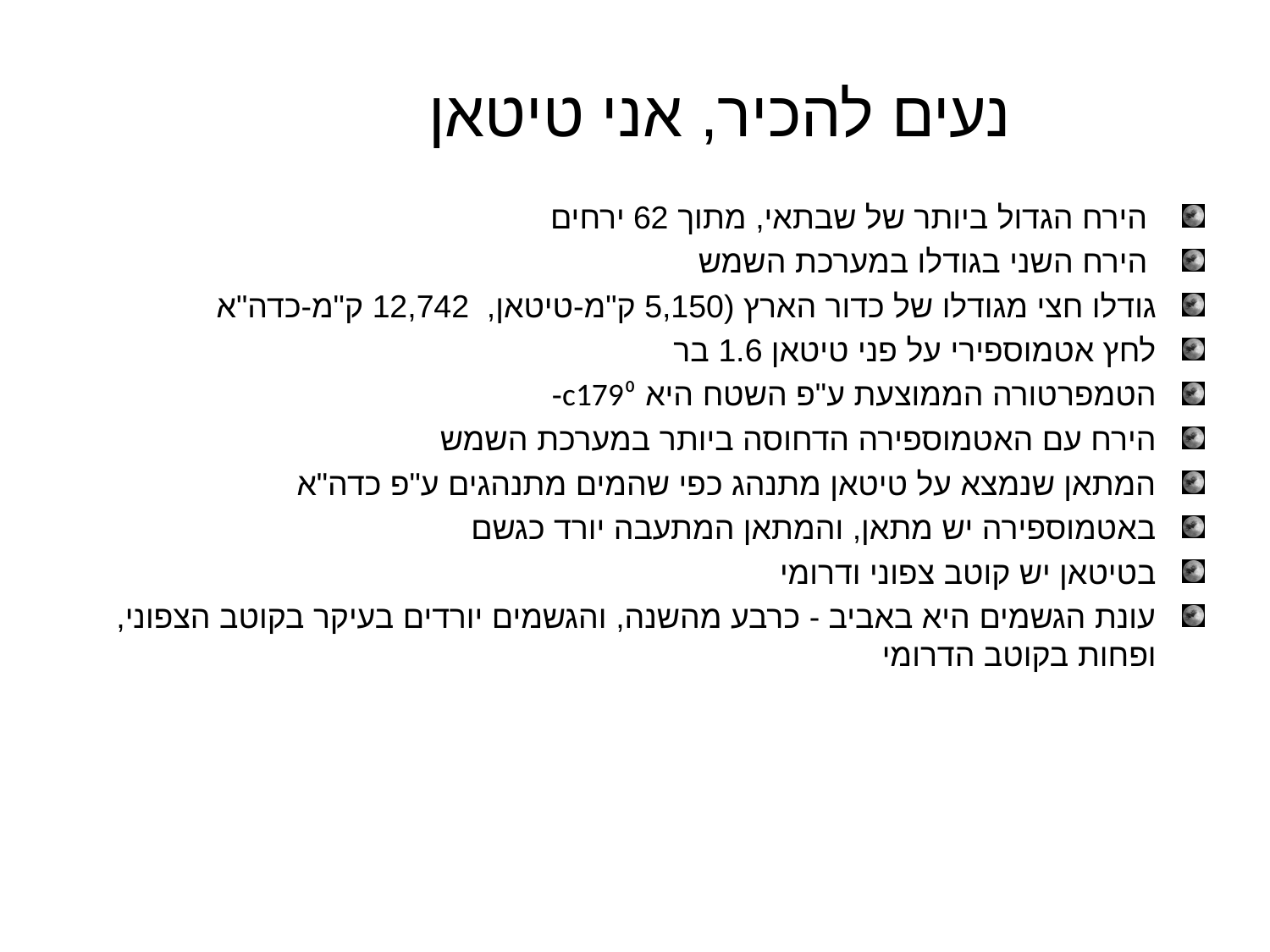

# נעים להכיר, אני טיטאן
 הירח הגדול ביותר של שבתאי, מתוך 62 ירחים
 הירח השני בגודלו במערכת השמש
גודלו חצי מגודלו של כדור הארץ (5,150 ק"מ-טיטאן,  12,742 ק"מ-כדה"א
לחץ אטמוספירי על פני טיטאן 1.6 בר
הטמפרטורה הממוצעת ע"פ השטח היא c179⁰-
הירח עם האטמוספירה הדחוסה ביותר במערכת השמש
המתאן שנמצא על טיטאן מתנהג כפי שהמים מתנהגים ע"פ כדה"א
באטמוספירה יש מתאן, והמתאן המתעבה יורד כגשם
בטיטאן יש קוטב צפוני ודרומי
עונת הגשמים היא באביב - כרבע מהשנה, והגשמים יורדים בעיקר בקוטב הצפוני, ופחות בקוטב הדרומי